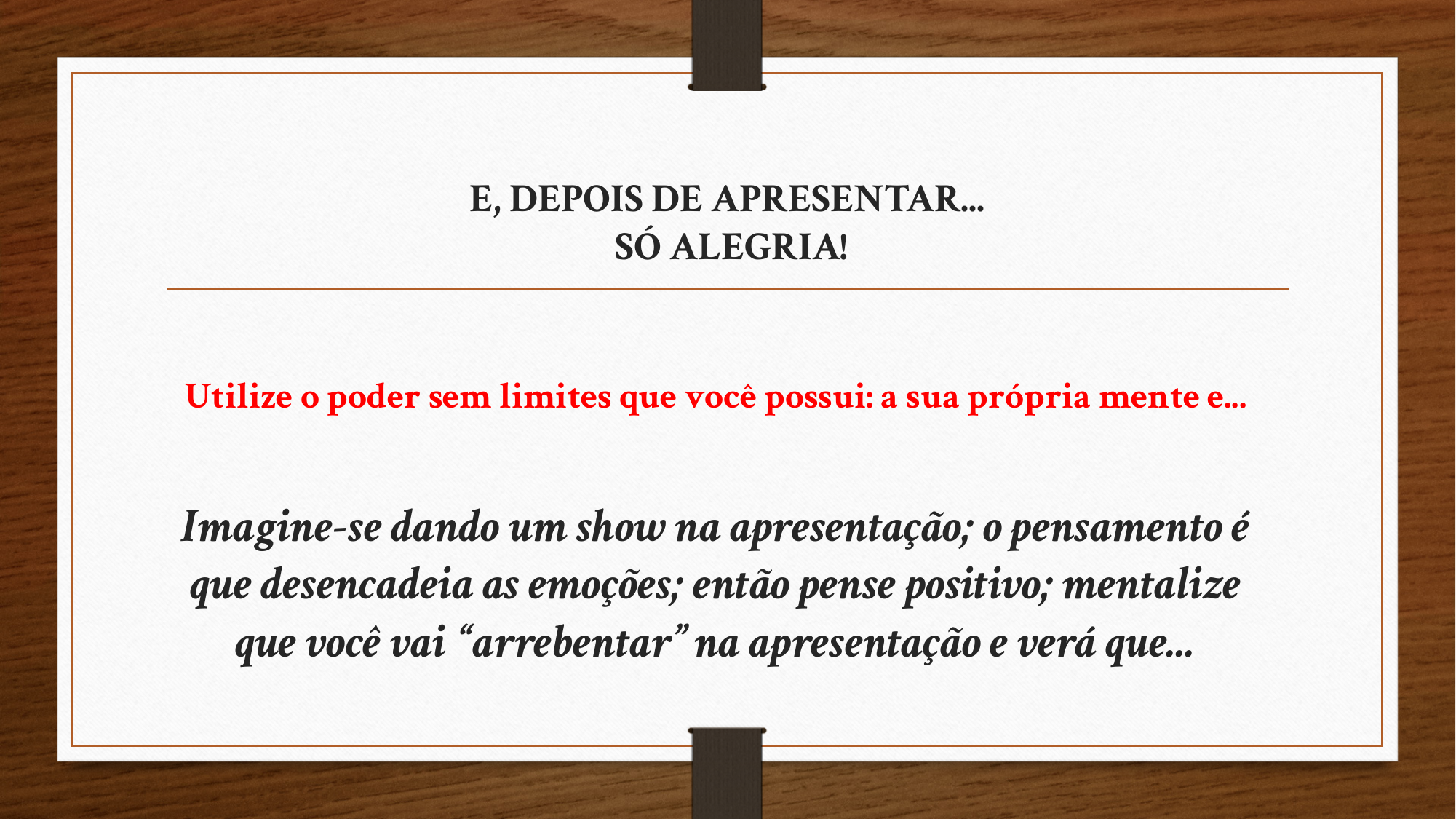

# E, DEPOIS DE APRESENTAR... SÓ ALEGRIA!

Utilize o poder sem limites que você possui: a sua própria mente e...

Imagine-se dando um show na apresentação; o pensamento é que desencadeia as emoções; então pense positivo; mentalize que você vai “arrebentar” na apresentação e verá que...